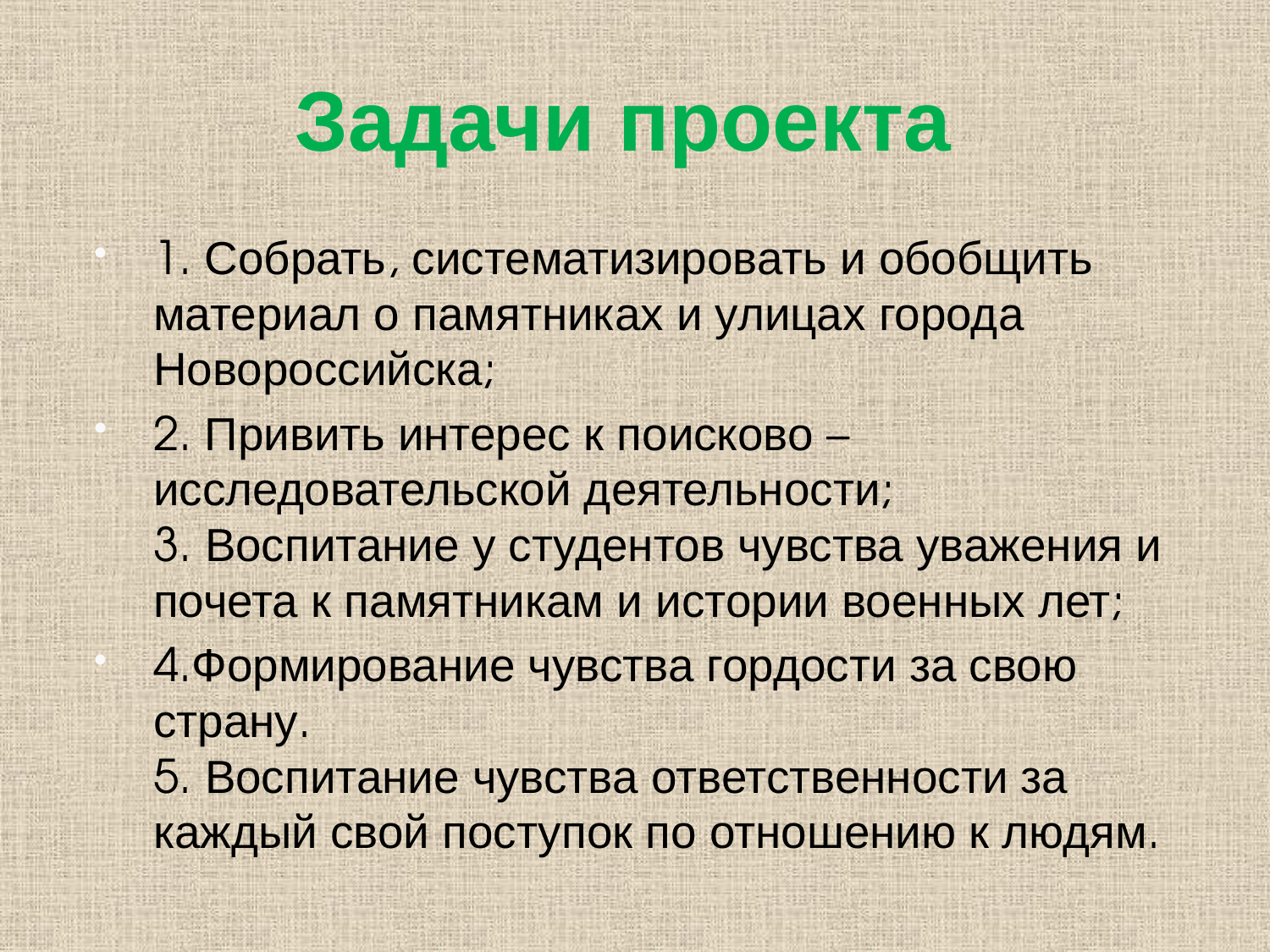

# Задачи проекта
1. Собрать, систематизировать и обобщить материал о памятниках и улицах города Новороссийска;
2. Привить интерес к поисково – исследовательской деятельности; 
3. Воспитание у студентов чувства уважения и почета к памятникам и истории военных лет;
4.Формирование чувства гордости за свою страну.
5. Воспитание чувства ответственности за каждый свой поступок по отношению к людям.